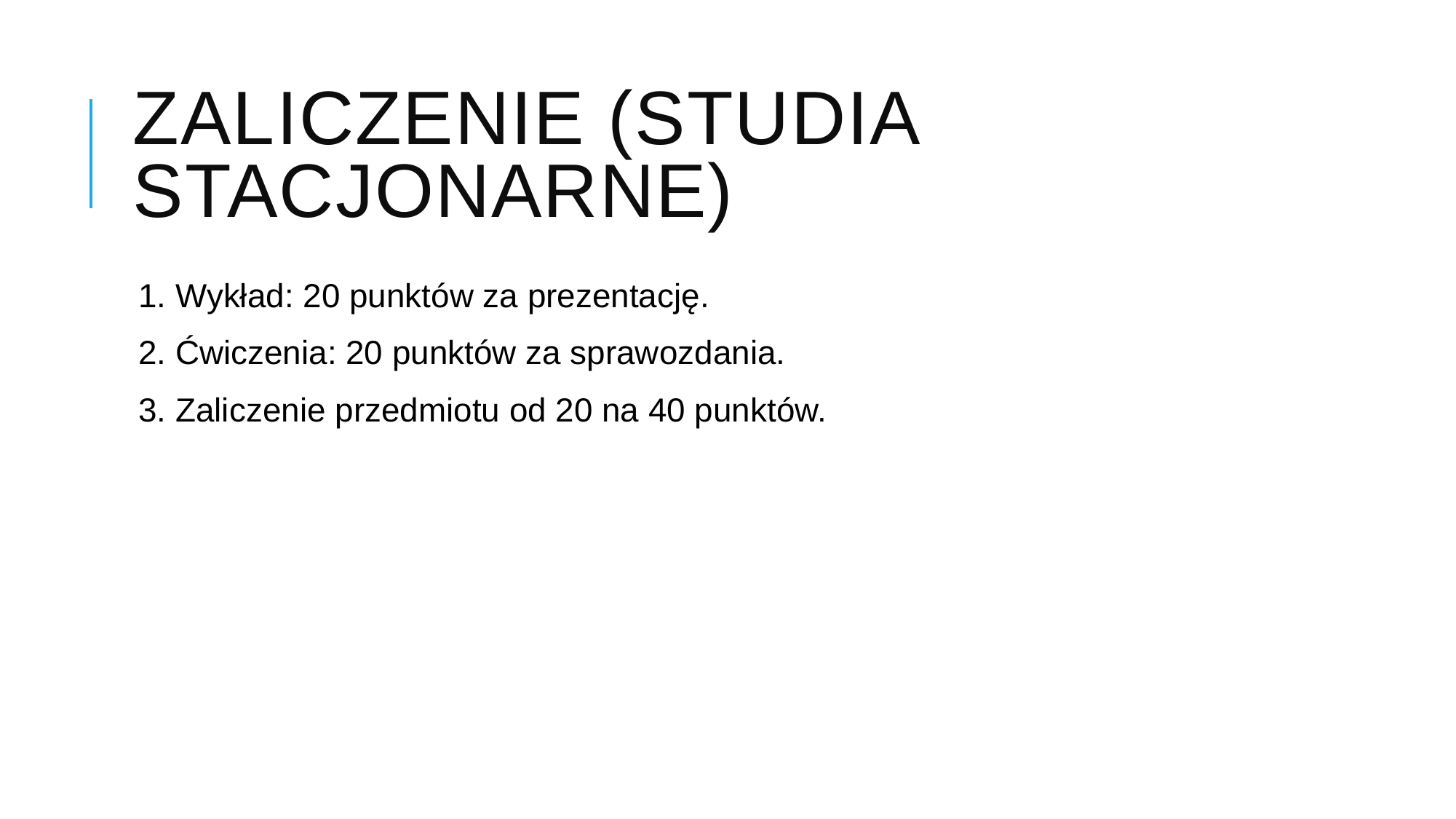

# ZALICZENIE (STUDIA STACJONARNE)
1. Wykład: 20 punktów za prezentację.
2. Ćwiczenia: 20 punktów za sprawozdania.
3. Zaliczenie przedmiotu od 20 na 40 punktów.